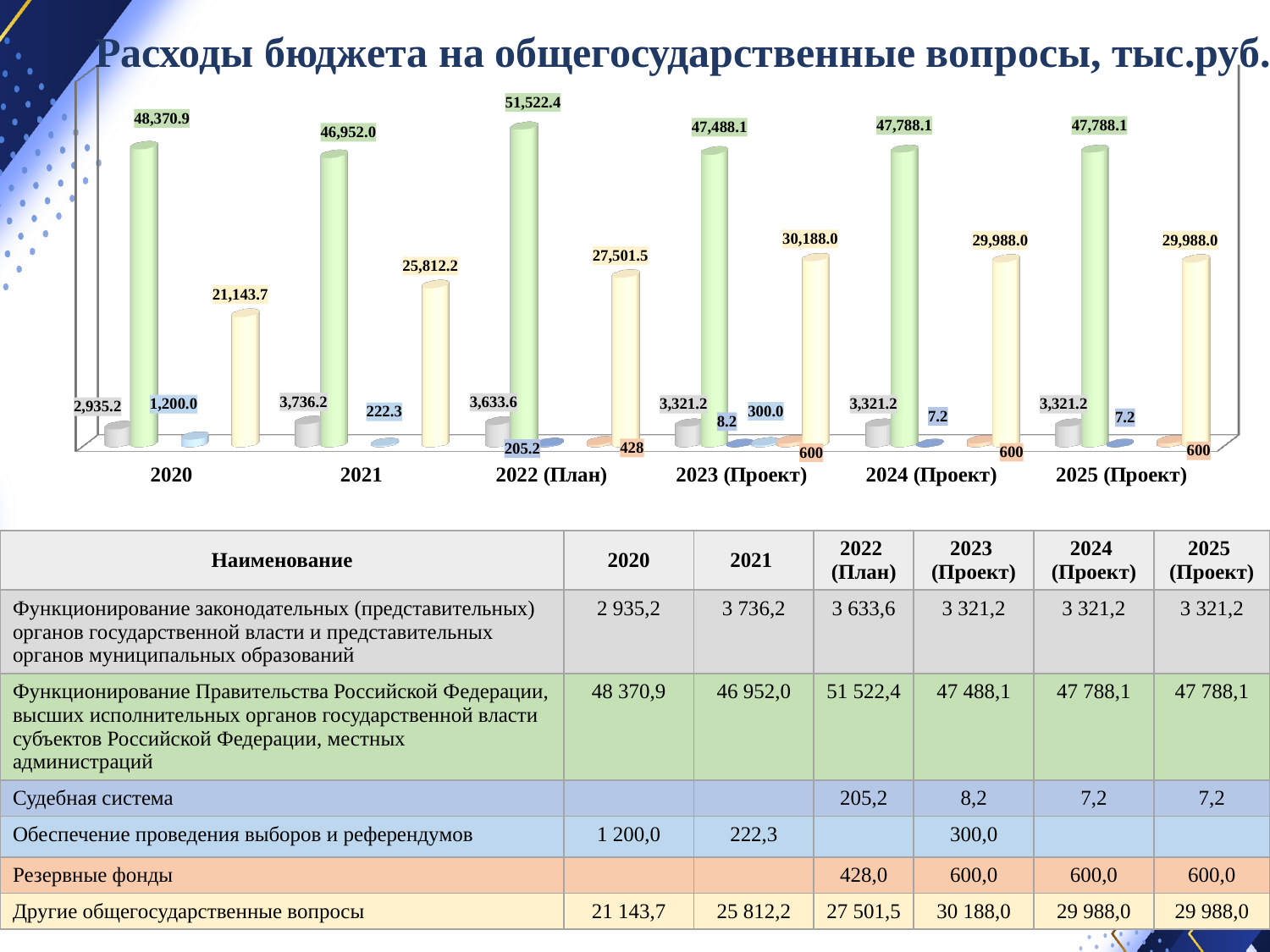

Расходы бюджета на общегосударственные вопросы, тыс.руб.

[unsupported chart]

| Наименование | 2020 | 2021 | 2022 (План) | 2023 (Проект) | 2024 (Проект) | 2025 (Проект) |
| --- | --- | --- | --- | --- | --- | --- |
| Функционирование законодательных (представительных) органов государственной власти и представительных органов муниципальных образований | 2 935,2 | 3 736,2 | 3 633,6 | 3 321,2 | 3 321,2 | 3 321,2 |
| Функционирование Правительства Российской Федерации, высших исполнительных органов государственной власти субъектов Российской Федерации, местных администраций | 48 370,9 | 46 952,0 | 51 522,4 | 47 488,1 | 47 788,1 | 47 788,1 |
| Судебная система |  |  | 205,2 | 8,2 | 7,2 | 7,2 |
| Обеспечение проведения выборов и референдумов | 1 200,0 | 222,3 |  | 300,0 |  |  |
| Резервные фонды |  |  | 428,0 | 600,0 | 600,0 | 600,0 |
| Другие общегосударственные вопросы | 21 143,7 | 25 812,2 | 27 501,5 | 30 188,0 | 29 988,0 | 29 988,0 |